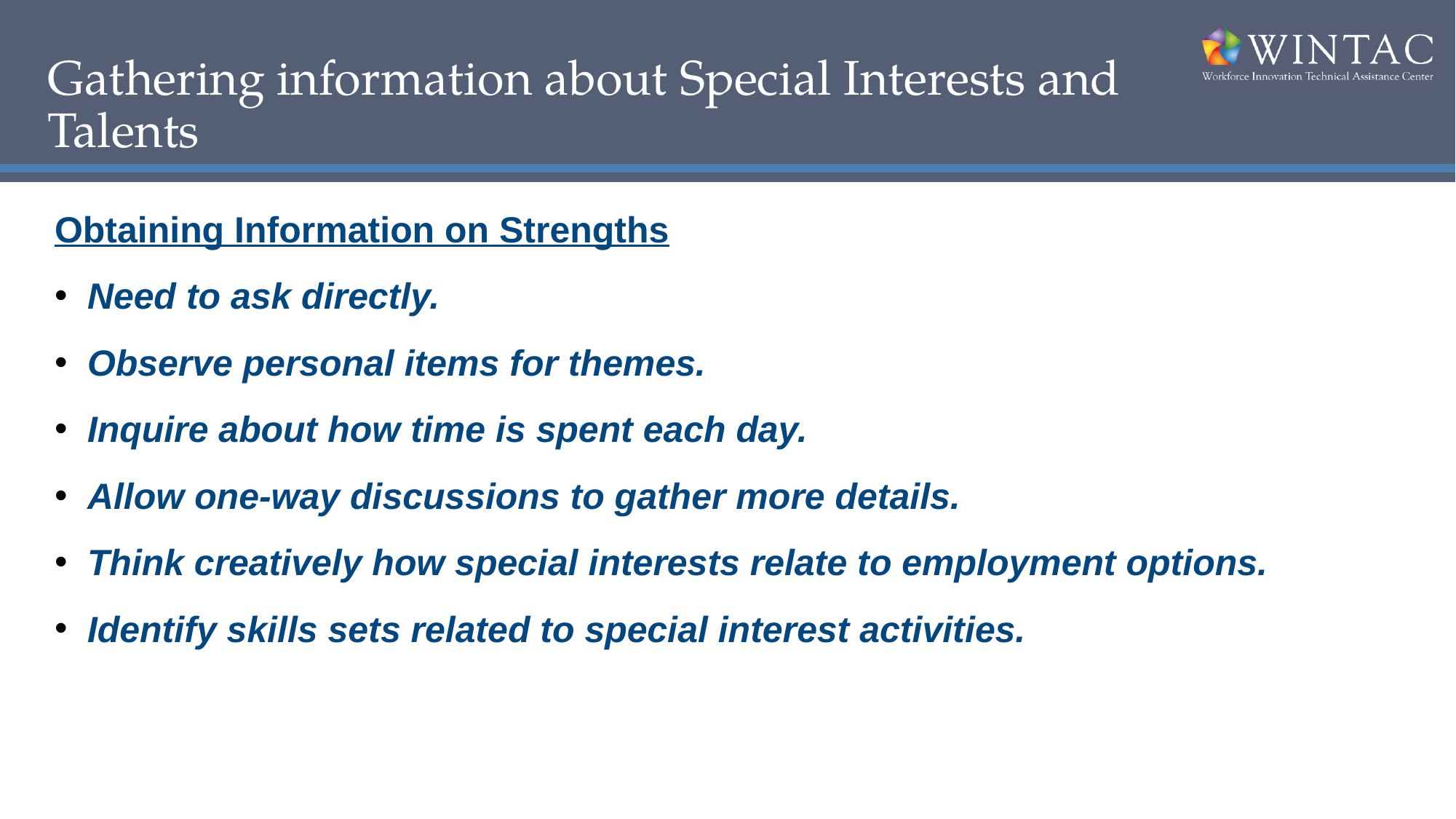

# Gathering information about Special Interests and Talents
Obtaining Information on Strengths
Need to ask directly.
Observe personal items for themes.
Inquire about how time is spent each day.
Allow one-way discussions to gather more details.
Think creatively how special interests relate to employment options.
Identify skills sets related to special interest activities.